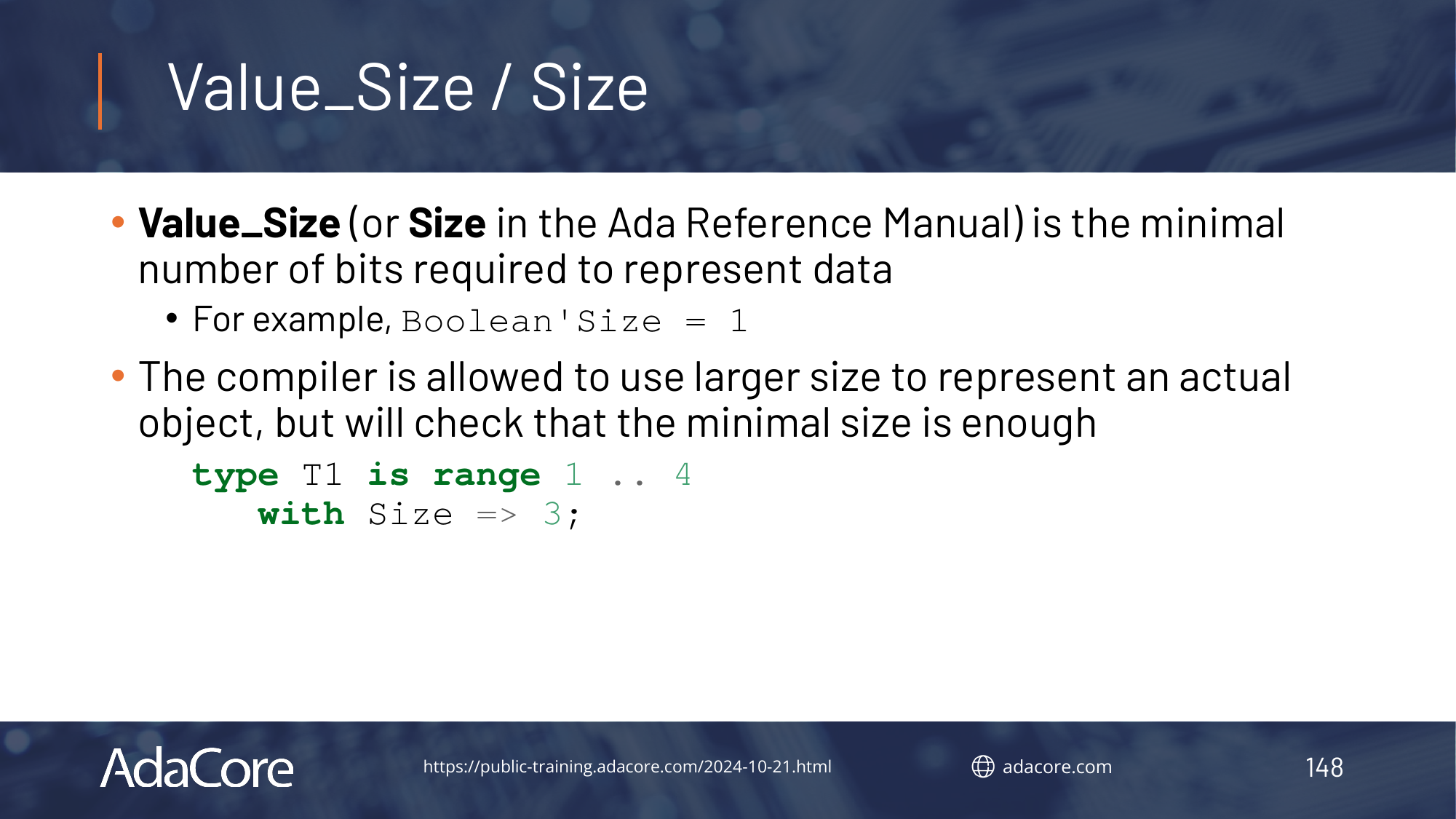

# Value_Size / Size
Value_Size (or Size in the Ada Reference Manual) is the minimal number of bits required to represent data
For example, Boolean'Size = 1
The compiler is allowed to use larger size to represent an actual object, but will check that the minimal size is enough
type T1 is range 1 .. 4
   with Size => 3;
148